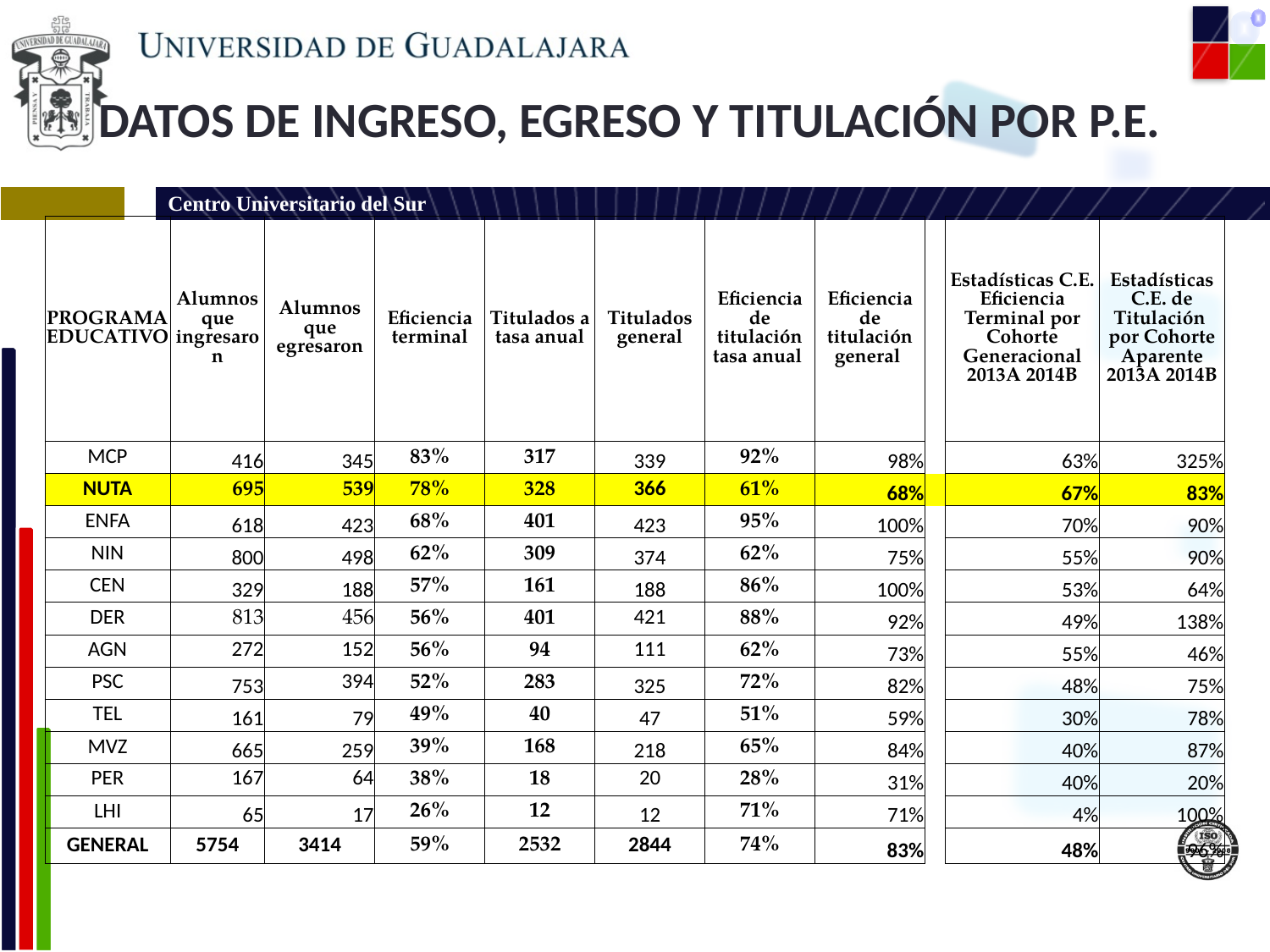

# DATOS DE INGRESO, EGRESO Y TITULACIÓN POR P.E.
| PROGRAMA EDUCATIVO | Alumnos que ingresaron | Alumnos que egresaron | Eficiencia terminal | Titulados a tasa anual | Titulados general | Eficiencia de titulación tasa anual | Eficiencia de titulación general |  | Estadísticas C.E. Eficiencia Terminal por Cohorte Generacional 2013A 2014B | Estadísticas C.E. de Titulación por Cohorte Aparente 2013A 2014B |
| --- | --- | --- | --- | --- | --- | --- | --- | --- | --- | --- |
| MCP | 416 | 345 | 83% | 317 | 339 | 92% | 98% |  | 63% | 325% |
| NUTA | 695 | 539 | 78% | 328 | 366 | 61% | 68% |  | 67% | 83% |
| ENFA | 618 | 423 | 68% | 401 | 423 | 95% | 100% |  | 70% | 90% |
| NIN | 800 | 498 | 62% | 309 | 374 | 62% | 75% |  | 55% | 90% |
| CEN | 329 | 188 | 57% | 161 | 188 | 86% | 100% |  | 53% | 64% |
| DER | 813 | 456 | 56% | 401 | 421 | 88% | 92% |  | 49% | 138% |
| AGN | 272 | 152 | 56% | 94 | 111 | 62% | 73% |  | 55% | 46% |
| PSC | 753 | 394 | 52% | 283 | 325 | 72% | 82% |  | 48% | 75% |
| TEL | 161 | 79 | 49% | 40 | 47 | 51% | 59% |  | 30% | 78% |
| MVZ | 665 | 259 | 39% | 168 | 218 | 65% | 84% |  | 40% | 87% |
| PER | 167 | 64 | 38% | 18 | 20 | 28% | 31% |  | 40% | 20% |
| LHI | 65 | 17 | 26% | 12 | 12 | 71% | 71% |  | 4% | 100% |
| GENERAL | 5754 | 3414 | 59% | 2532 | 2844 | 74% | 83% |  | 48% | 96% |